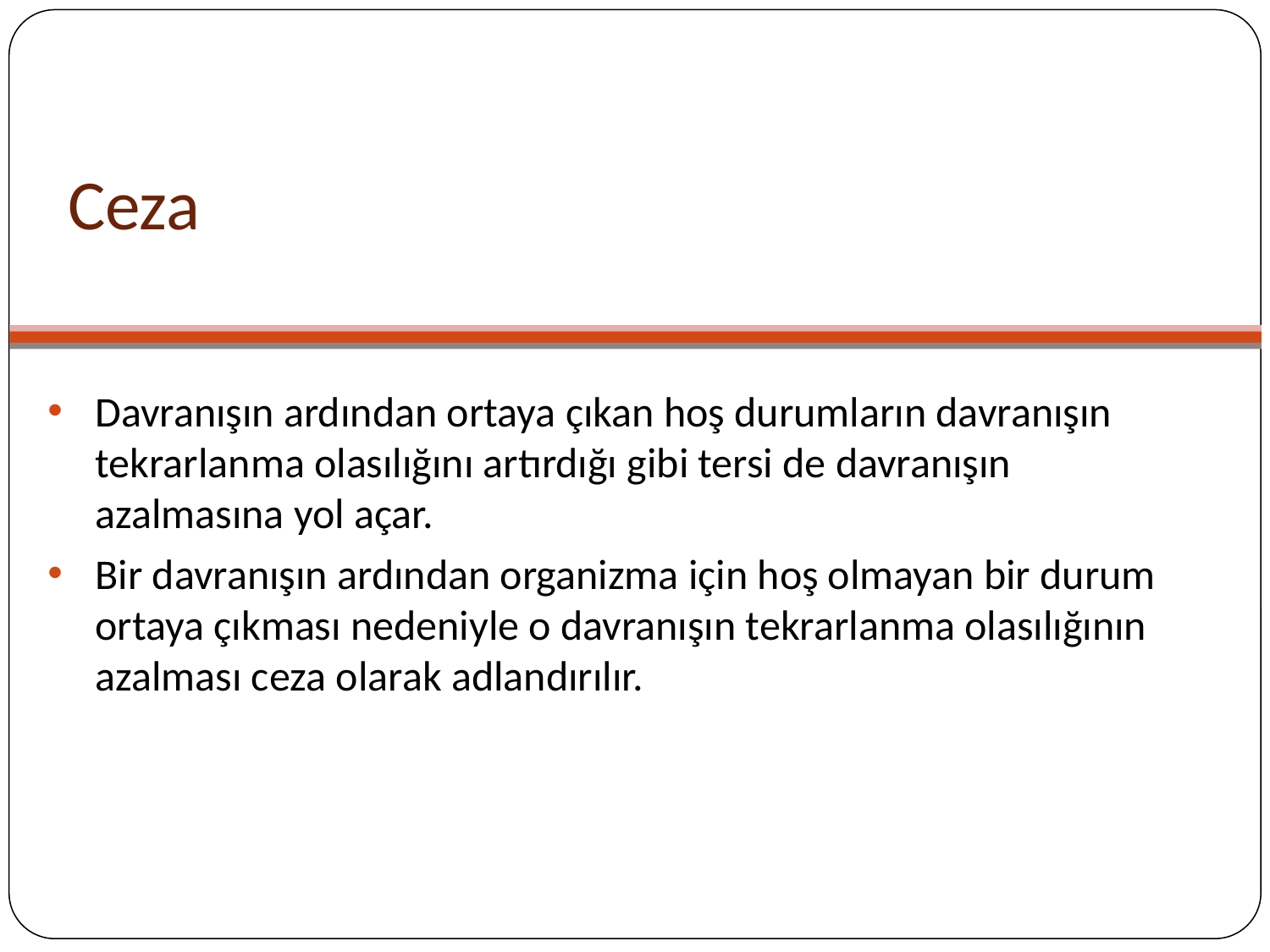

# Ceza
Davranışın ardından ortaya çıkan hoş durumların davranışın tekrarlanma olasılığını artırdığı gibi tersi de davranışın azalmasına yol açar.
Bir davranışın ardından organizma için hoş olmayan bir durum ortaya çıkması nedeniyle o davranışın tekrarlanma olasılığının azalması ceza olarak adlandırılır.